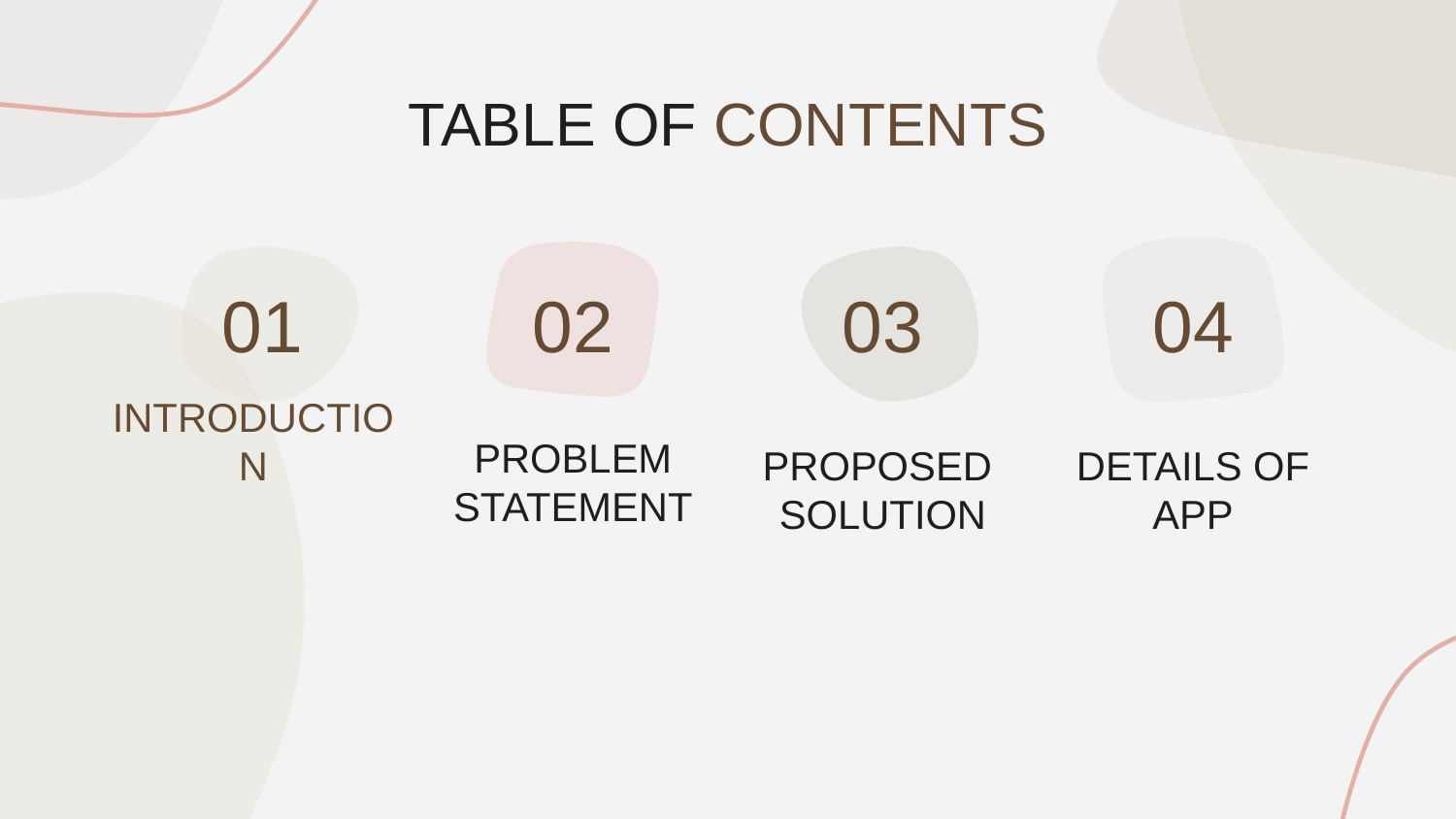

TABLE OF CONTENTS
01
02
03
04
# INTRODUCTION
PROPOSED
SOLUTION
DETAILS OF
APP
PROBLEM
STATEMENT